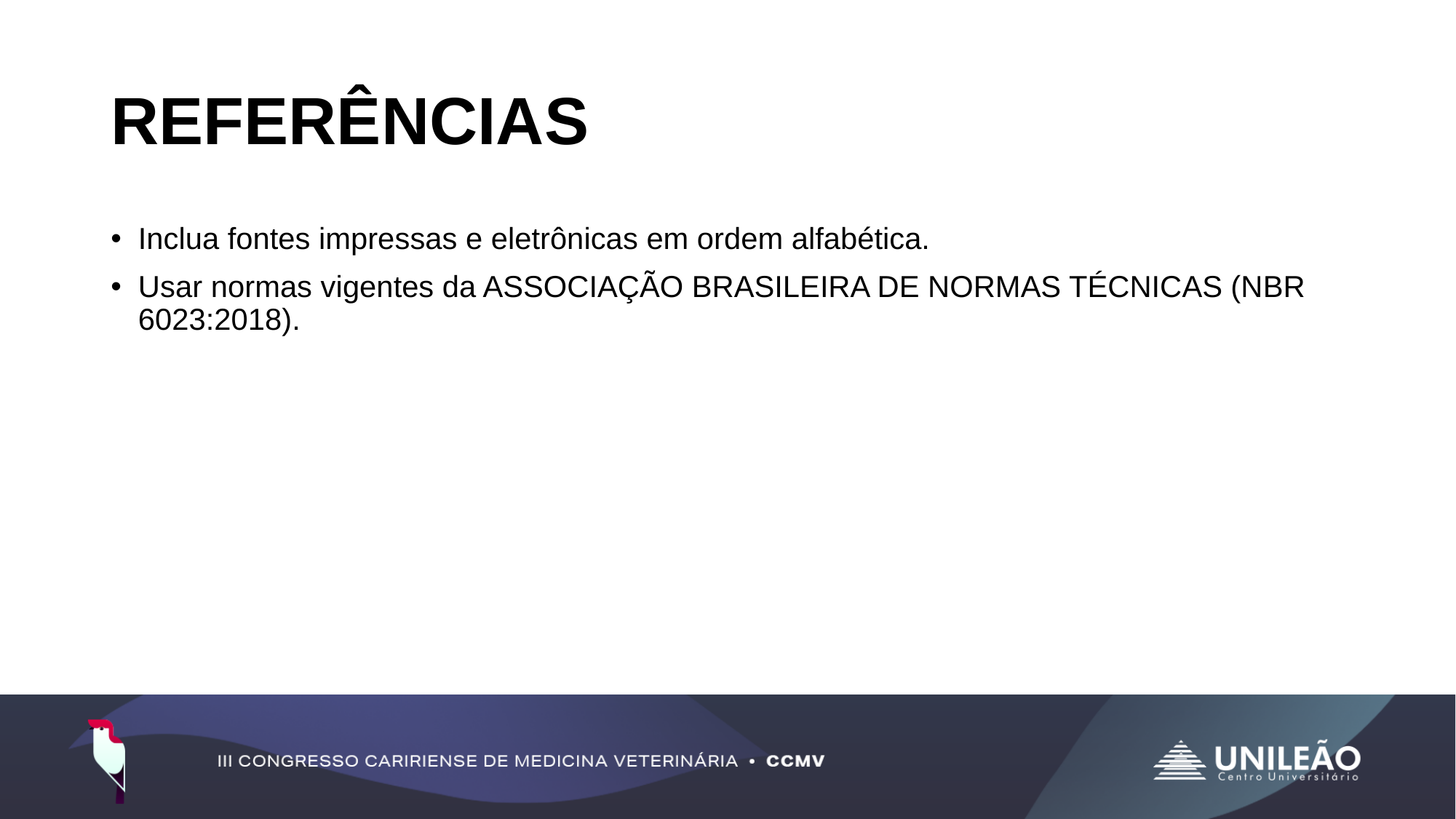

# REFERÊNCIAS
Inclua fontes impressas e eletrônicas em ordem alfabética.
Usar normas vigentes da ASSOCIAÇÃO BRASILEIRA DE NORMAS TÉCNICAS (NBR 6023:2018).